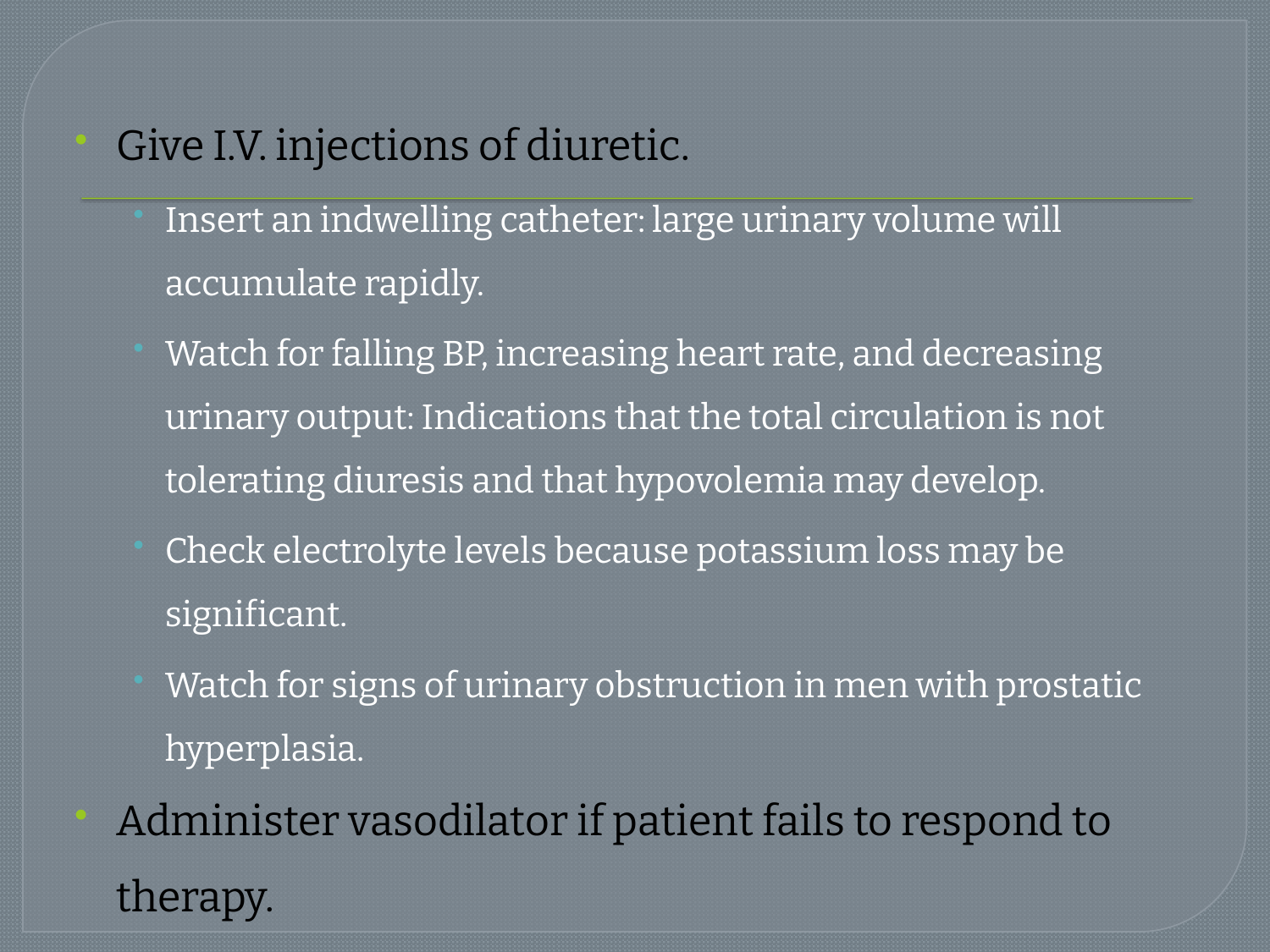

Give I.V. injections of diuretic.
Insert an indwelling catheter: large urinary volume will accumulate rapidly.
Watch for falling BP, increasing heart rate, and decreasing urinary output: Indications that the total circulation is not tolerating diuresis and that hypovolemia may develop.
Check electrolyte levels because potassium loss may be significant.
Watch for signs of urinary obstruction in men with prostatic hyperplasia.
Administer vasodilator if patient fails to respond to therapy.
Monitor by measuring pulmonary artery pressure and CO.